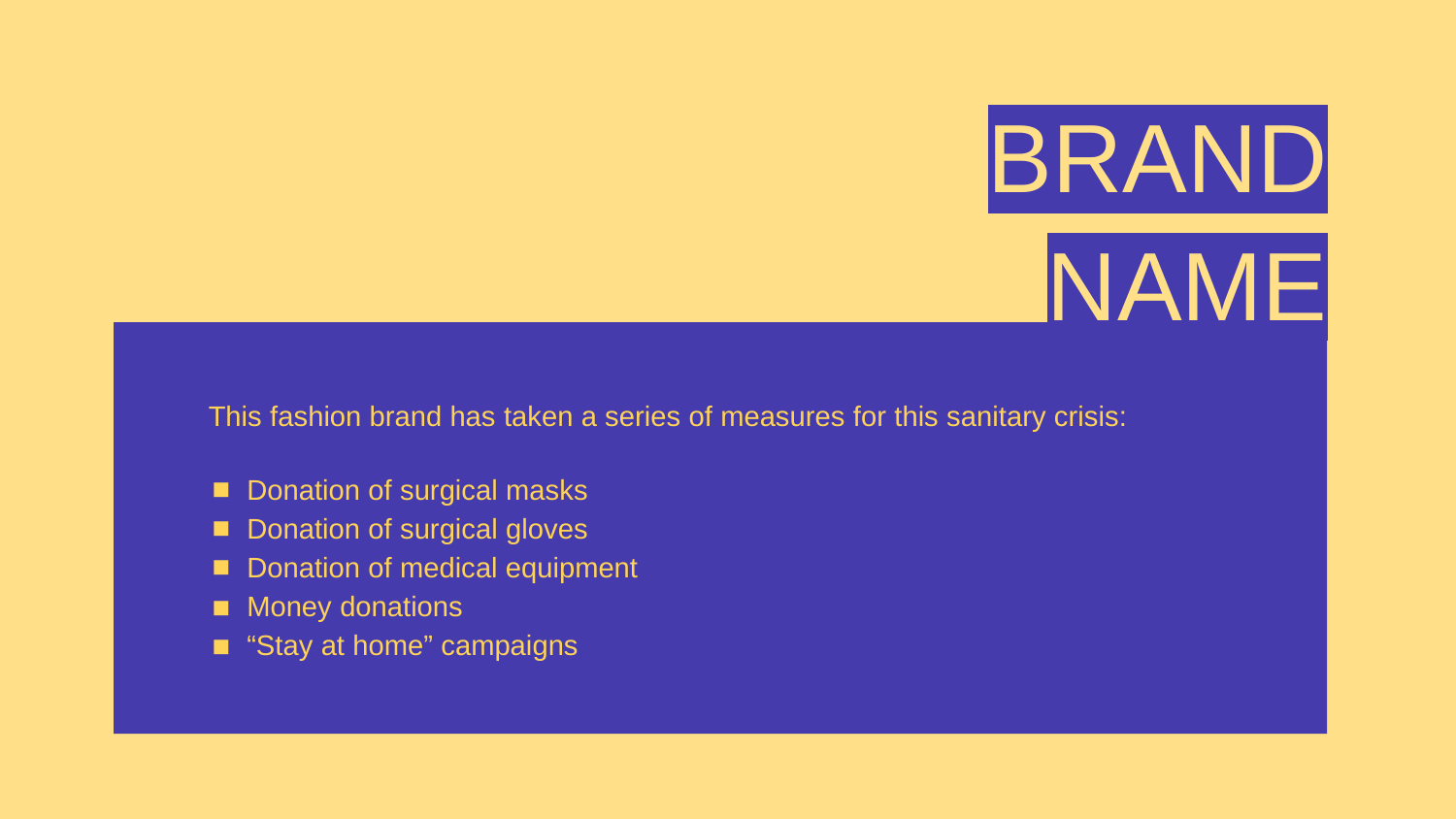

# BRAND NAME

This fashion brand has taken a series of measures for this sanitary crisis:
Donation of surgical masks
Donation of surgical gloves
Donation of medical equipment
Money donations
“Stay at home” campaigns